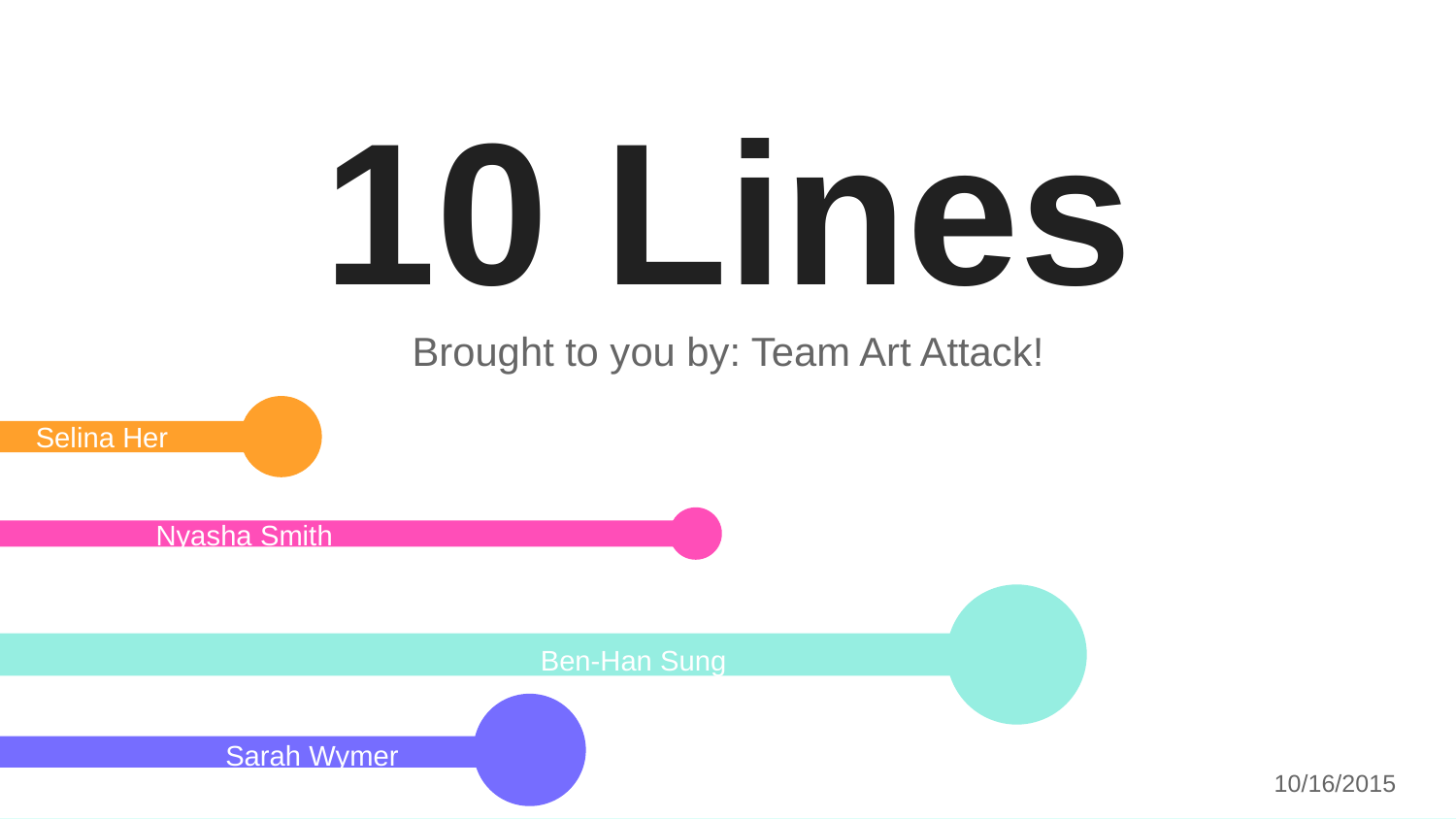

# 10 Lines
Brought to you by: Team Art Attack!

Selina Her

Nyasha Smith

Ben-Han Sung

Sarah Wymer

10/16/2015